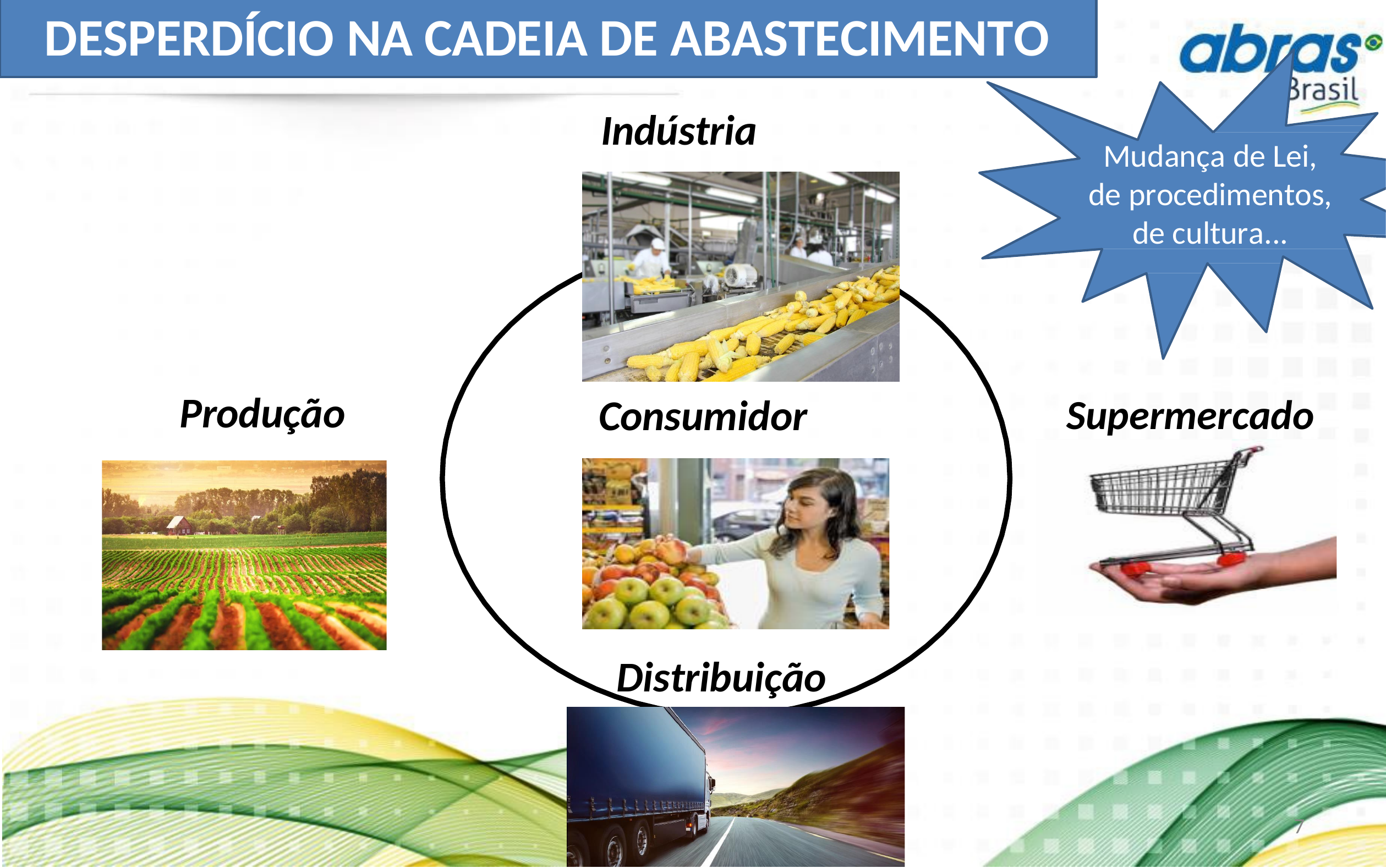

# DESPERDÍCIO NA CADEIA DE ABASTECIMENTO

Indústria
Mudança de Lei, de procedimentos, de cultura...

Produção
Consumidor
Supermercado

Distribuição

7